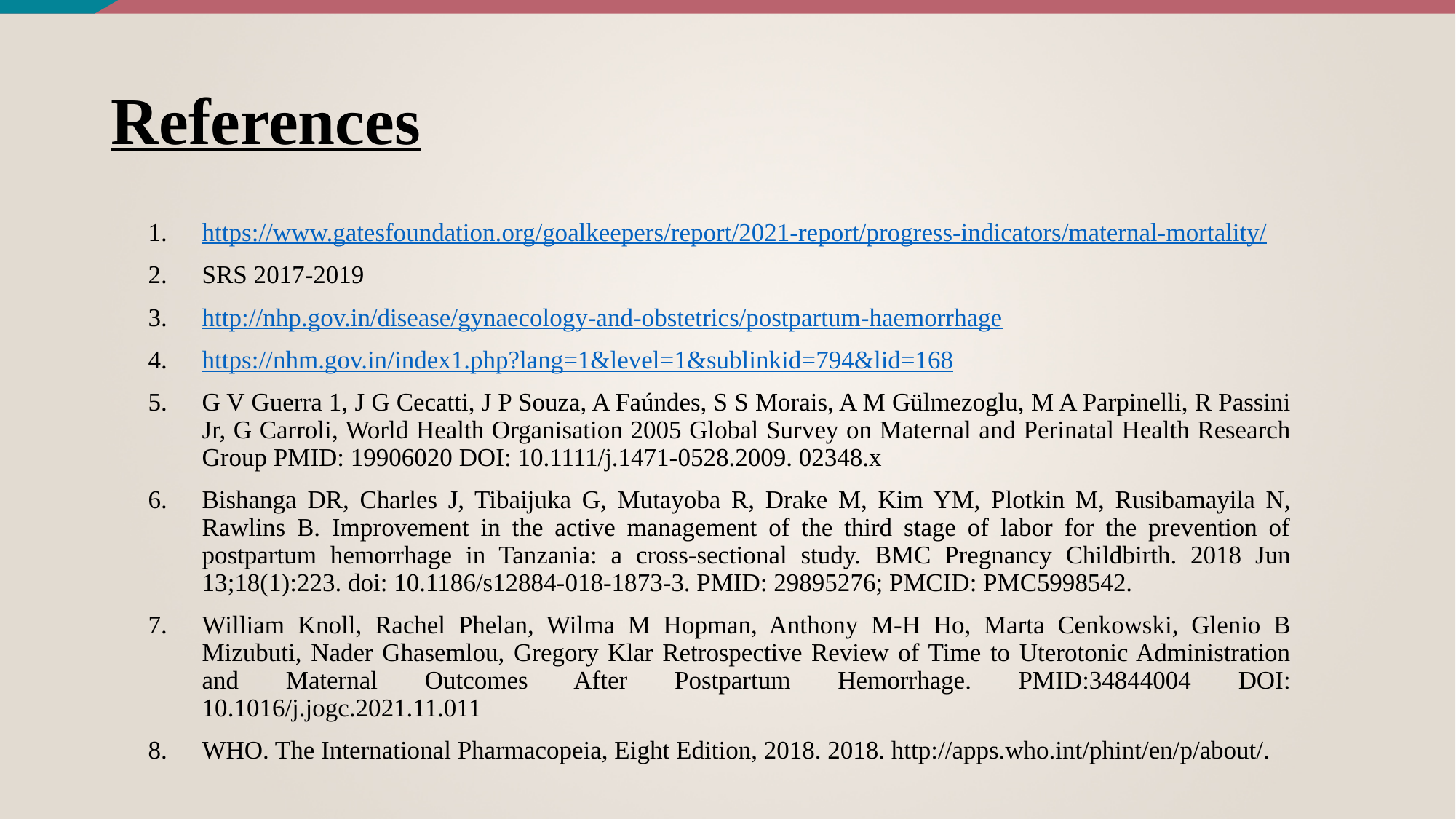

# References
https://www.gatesfoundation.org/goalkeepers/report/2021-report/progress-indicators/maternal-mortality/
SRS 2017-2019
http://nhp.gov.in/disease/gynaecology-and-obstetrics/postpartum-haemorrhage
https://nhm.gov.in/index1.php?lang=1&level=1&sublinkid=794&lid=168
G V Guerra 1, J G Cecatti, J P Souza, A Faúndes, S S Morais, A M Gülmezoglu, M A Parpinelli, R Passini Jr, G Carroli, World Health Organisation 2005 Global Survey on Maternal and Perinatal Health Research Group PMID: 19906020 DOI: 10.1111/j.1471-0528.2009. 02348.x
Bishanga DR, Charles J, Tibaijuka G, Mutayoba R, Drake M, Kim YM, Plotkin M, Rusibamayila N, Rawlins B. Improvement in the active management of the third stage of labor for the prevention of postpartum hemorrhage in Tanzania: a cross-sectional study. BMC Pregnancy Childbirth. 2018 Jun 13;18(1):223. doi: 10.1186/s12884-018-1873-3. PMID: 29895276; PMCID: PMC5998542.
William Knoll, Rachel Phelan, Wilma M Hopman, Anthony M-H Ho, Marta Cenkowski, Glenio B Mizubuti, Nader Ghasemlou, Gregory Klar Retrospective Review of Time to Uterotonic Administration and Maternal Outcomes After Postpartum Hemorrhage. PMID:34844004 DOI: 10.1016/j.jogc.2021.11.011
WHO. The International Pharmacopeia, Eight Edition, 2018. 2018. http://apps.who.int/phint/en/p/about/.